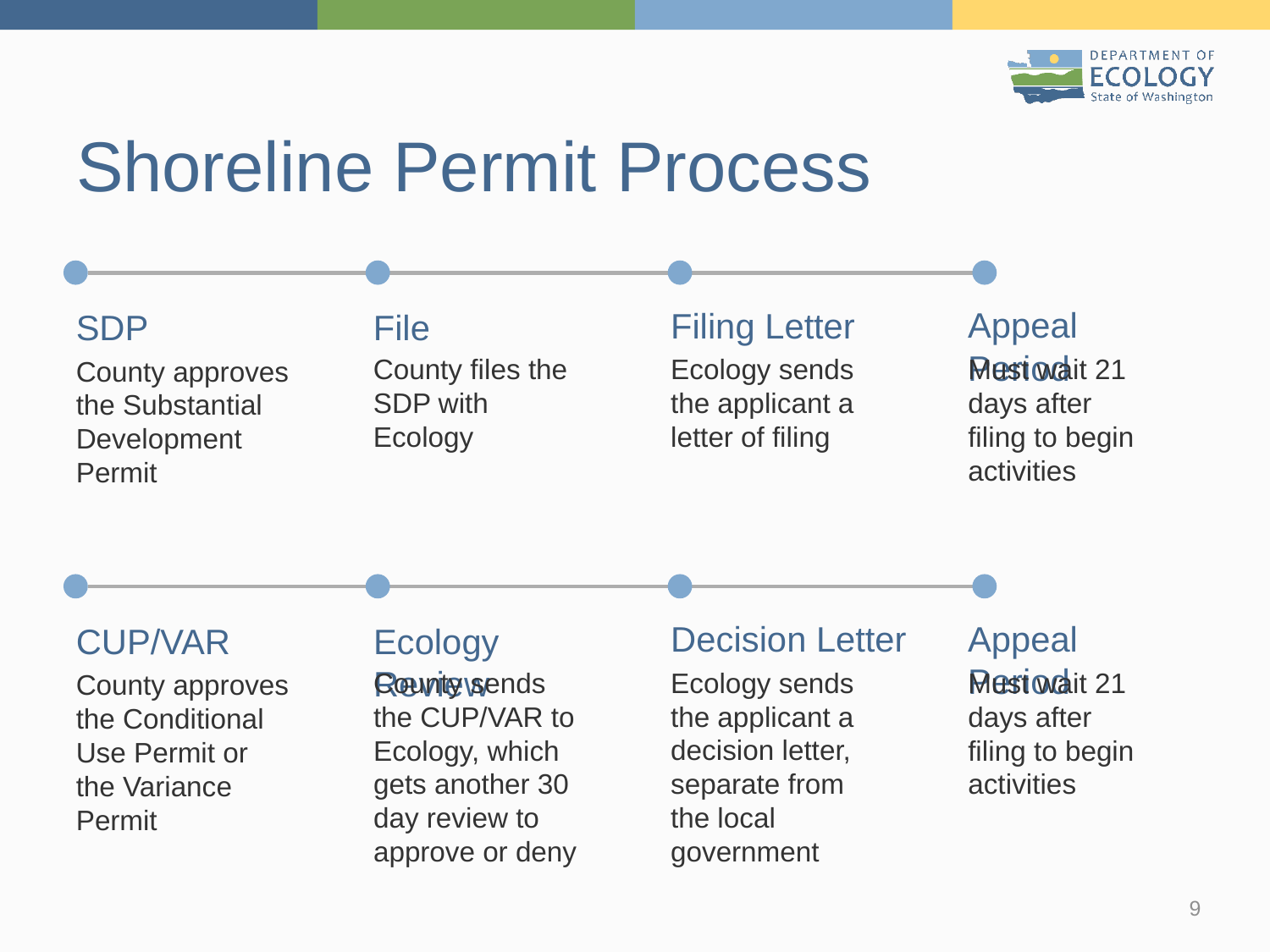

# Shoreline Permit Process

Appeal Period
Filing Letter
SDP
File
Ecology sends the applicant a letter of filing
Must wait 21 days after filing to begin activities
County files the SDP with Ecology
County approves the Substantial Development Permit

Appeal Period
Decision Letter
CUP/VAR
Ecology Review
Ecology sends the applicant a decision letter, separate from the local government
Must wait 21 days after filing to begin activities
County sends the CUP/VAR to Ecology, which gets another 30 day review to approve or deny
County approves the Conditional Use Permit or the Variance Permit
9